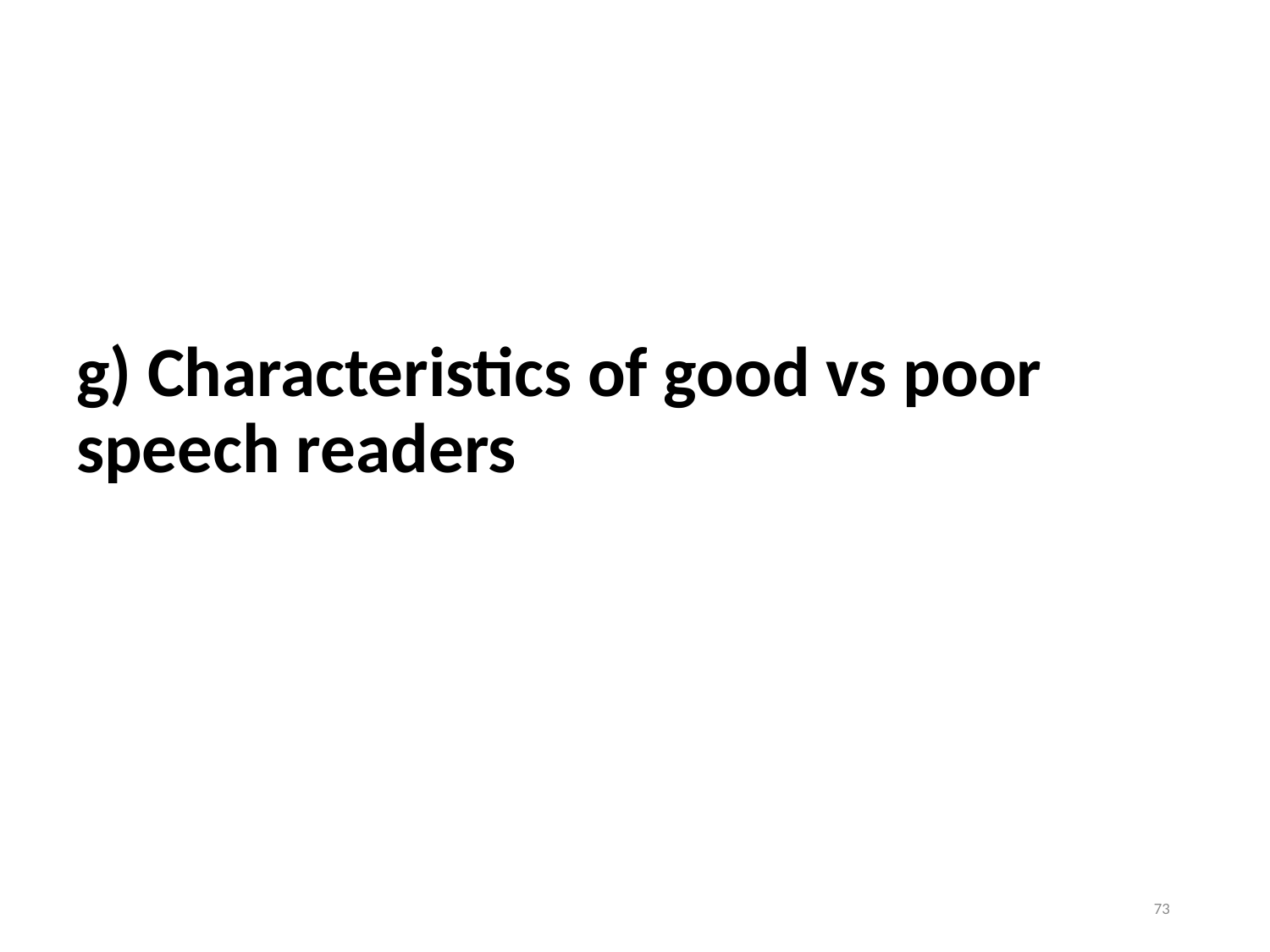

g) Characteristics of good vs poor speech readers
73